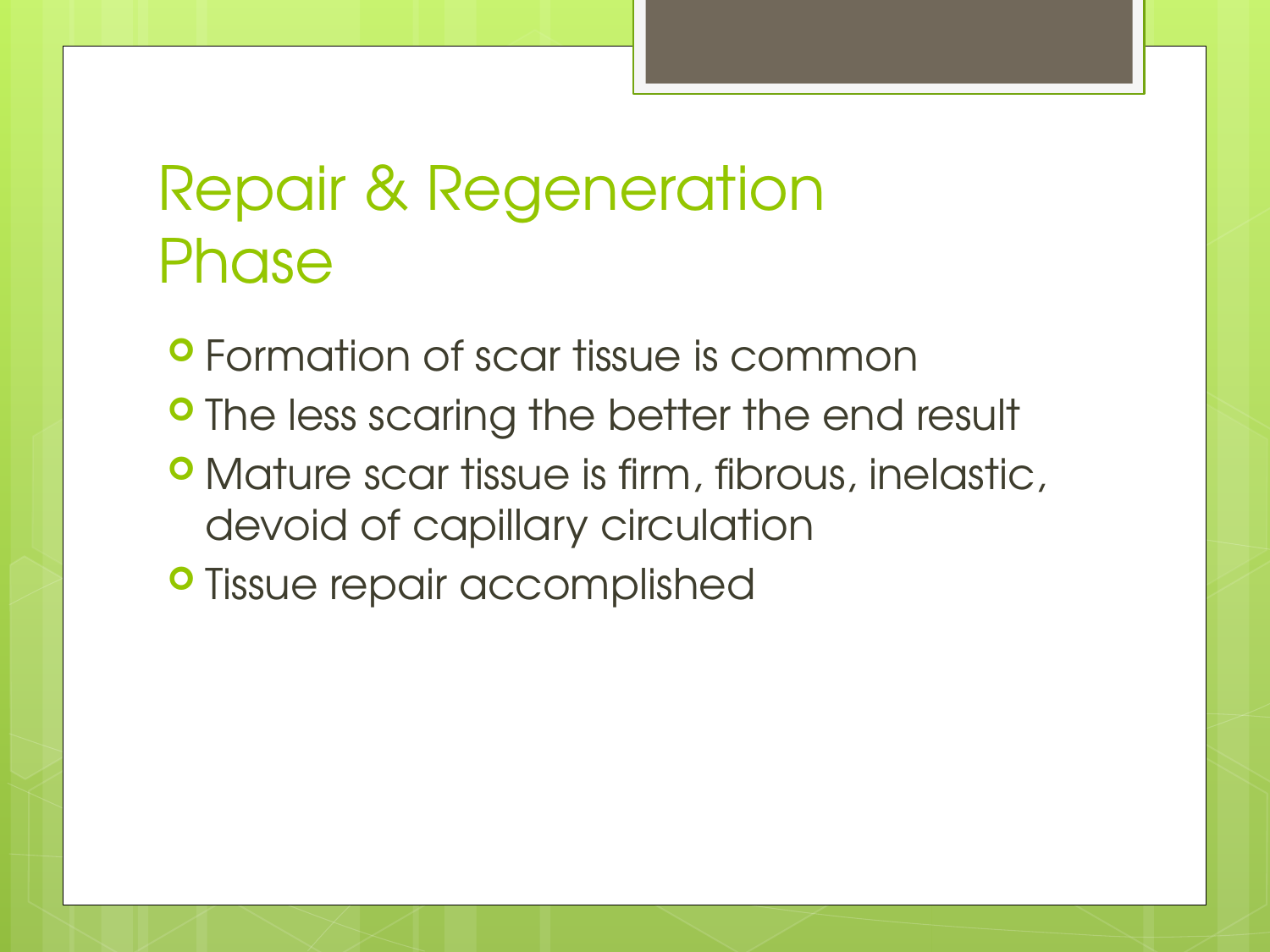

# Repair & Regeneration Phase
Formation of scar tissue is common
The less scaring the better the end result
Mature scar tissue is firm, fibrous, inelastic, devoid of capillary circulation
Tissue repair accomplished